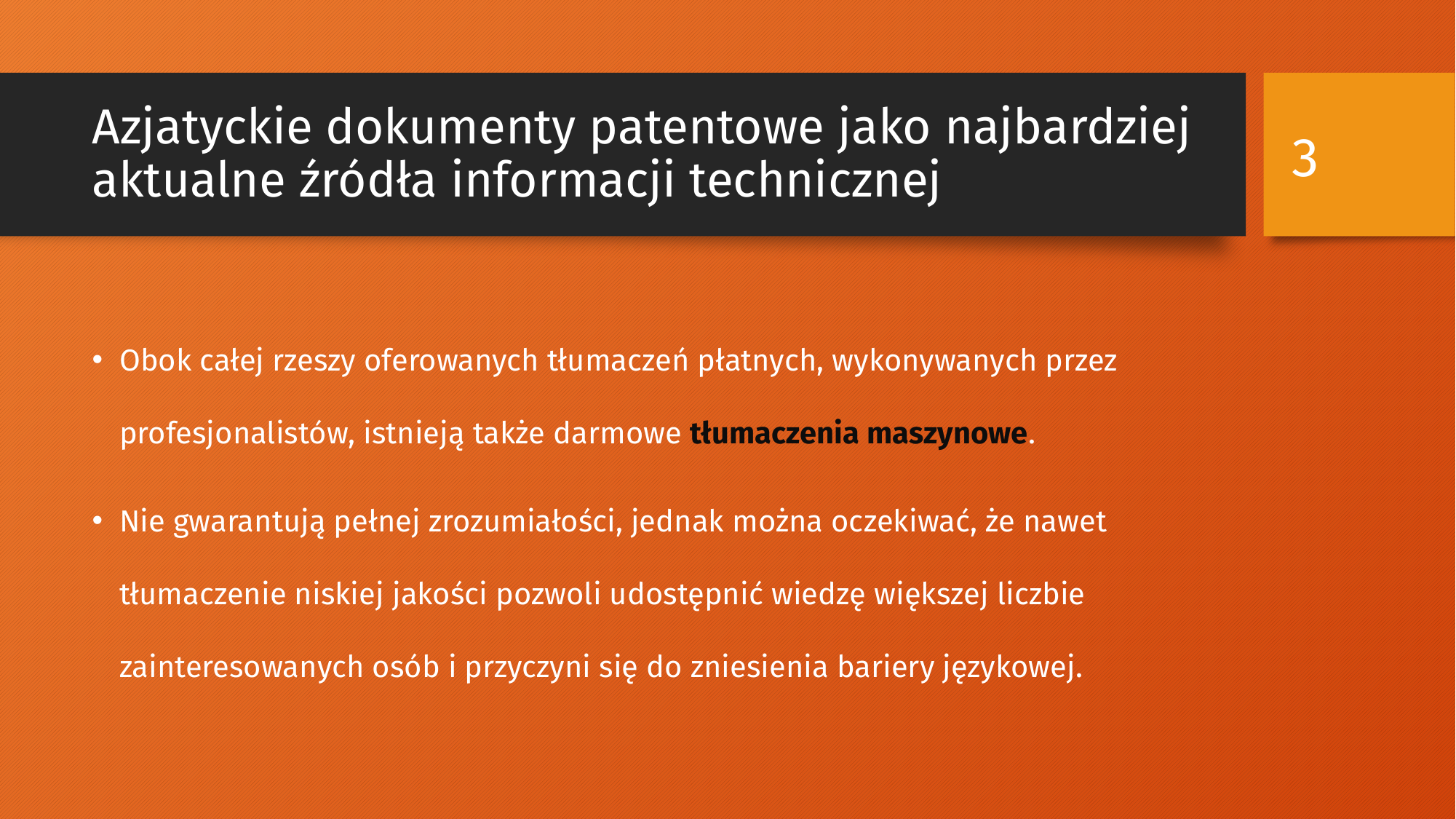

3
# Azjatyckie dokumenty patentowe jako najbardziej aktualne źródła informacji technicznej
Obok całej rzeszy oferowanych tłumaczeń płatnych, wykonywanych przez profesjonalistów, istnieją także darmowe tłumaczenia maszynowe.
Nie gwarantują pełnej zrozumiałości, jednak można oczekiwać, że nawet tłumaczenie niskiej jakości pozwoli udostępnić wiedzę większej liczbie zainteresowanych osób i przyczyni się do zniesienia bariery językowej.